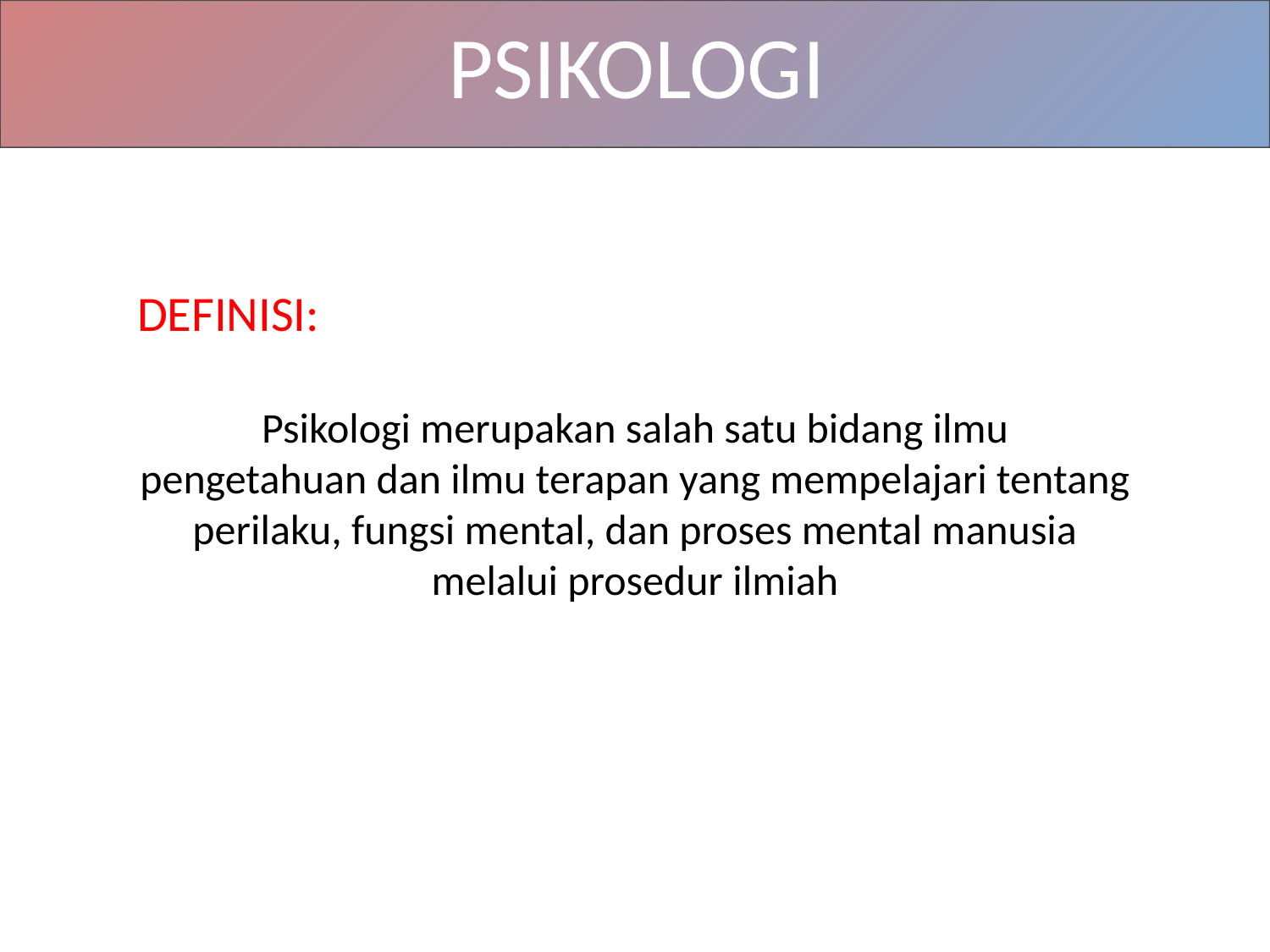

PSIKOLOGI
DEFINISI:

Psikologi merupakan salah satu bidang ilmu pengetahuan dan ilmu terapan yang mempelajari tentang perilaku, fungsi mental, dan proses mental manusia melalui prosedur ilmiah